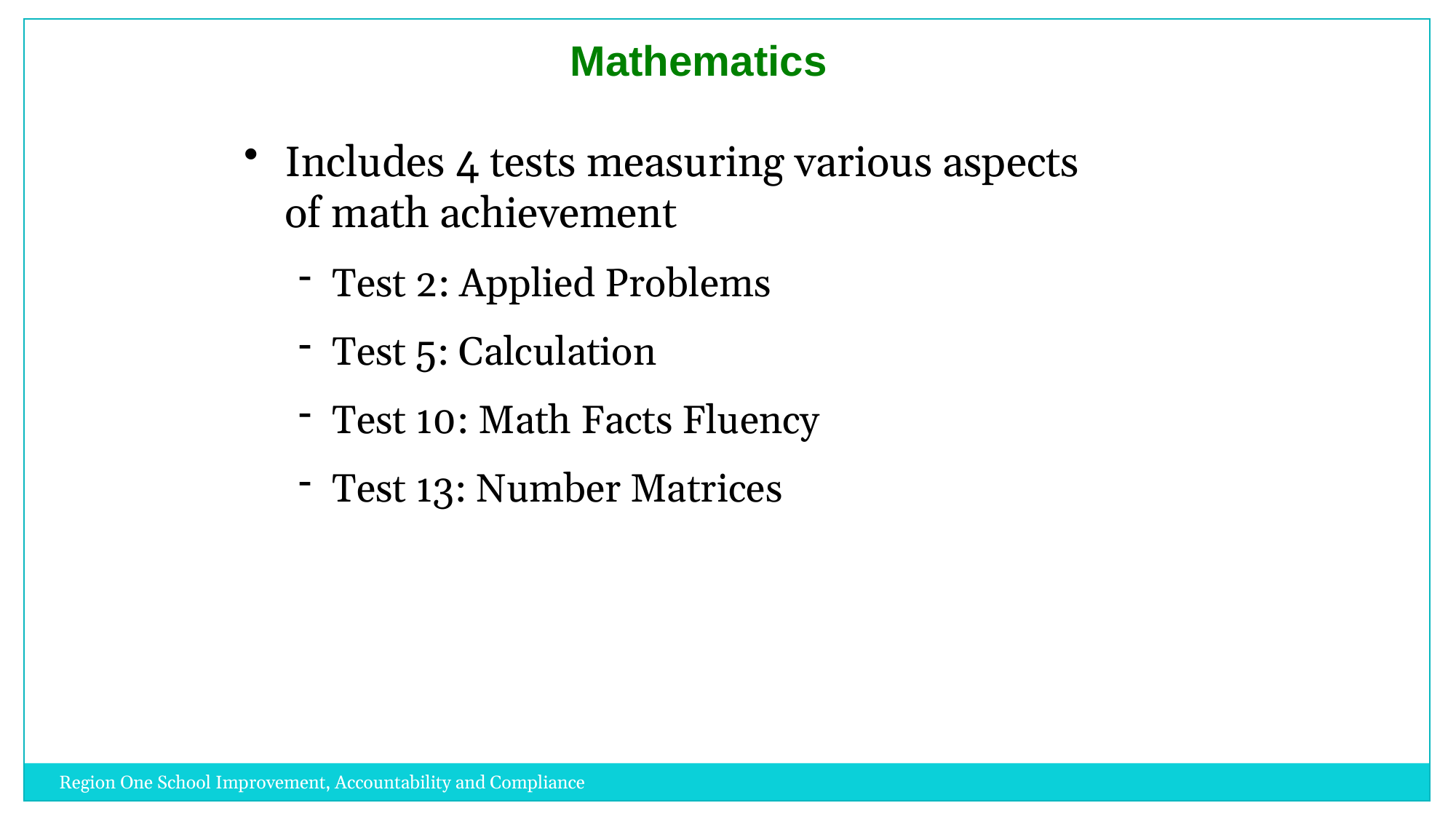

Mathematics
Includes 4 tests measuring various aspects of math achievement
Test 2: Applied Problems
Test 5: Calculation
Test 10: Math Facts Fluency
Test 13: Number Matrices
Region One School Improvement, Accountability and Compliance